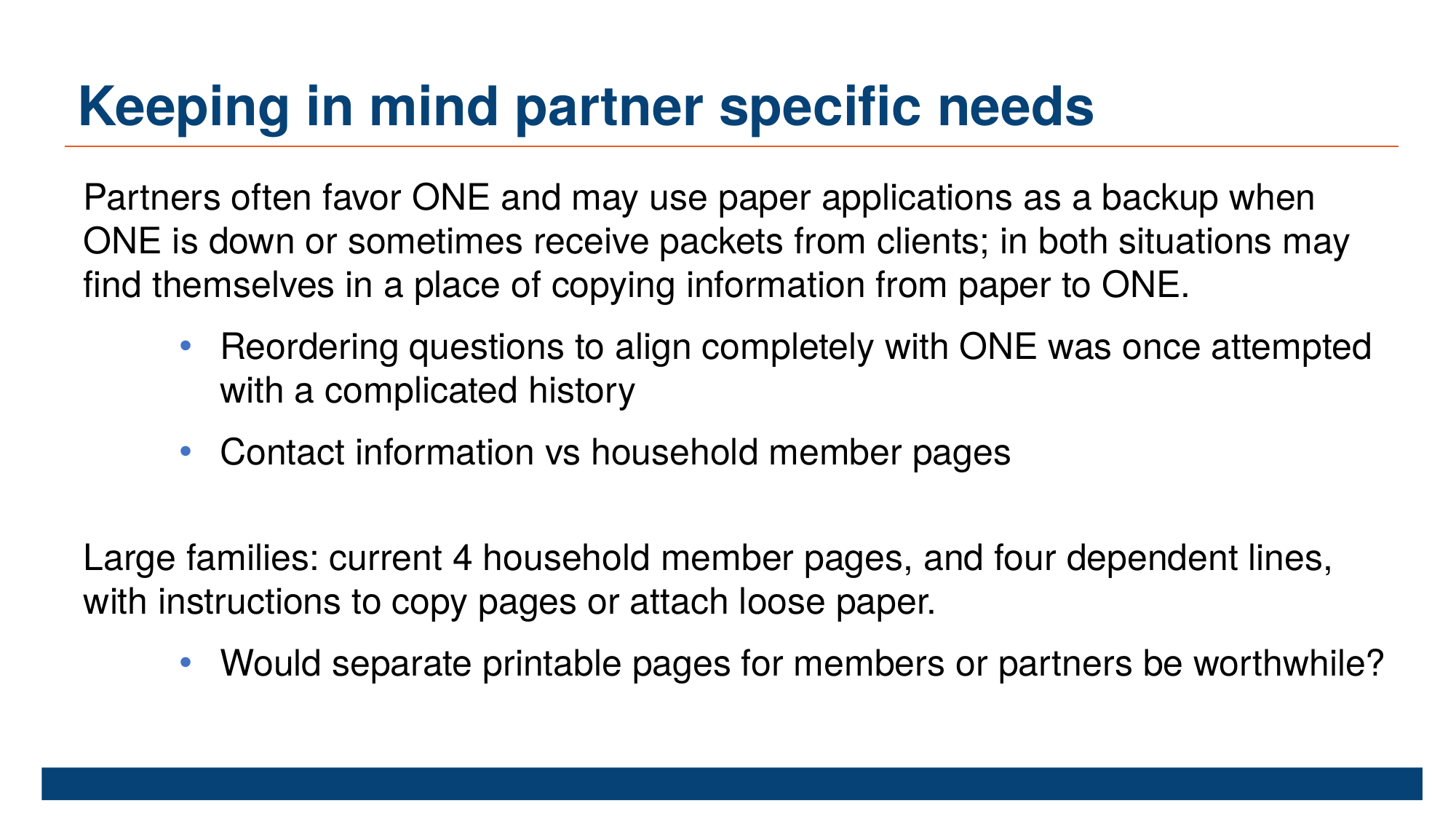

Keeping in mind partner specific needs
Partners often favor ONE and may use paper applications as a backup when ONE is down or sometimes receive packets from clients; in both situations may find themselves in a place of copying information from paper to ONE.
Reordering questions to align completely with ONE was once attempted with a complicated history
Contact information vs household member pages
Large families: current 4 household member pages, and four dependent lines, with instructions to copy pages or attach loose paper.
Would separate printable pages for members or partners be worthwhile?